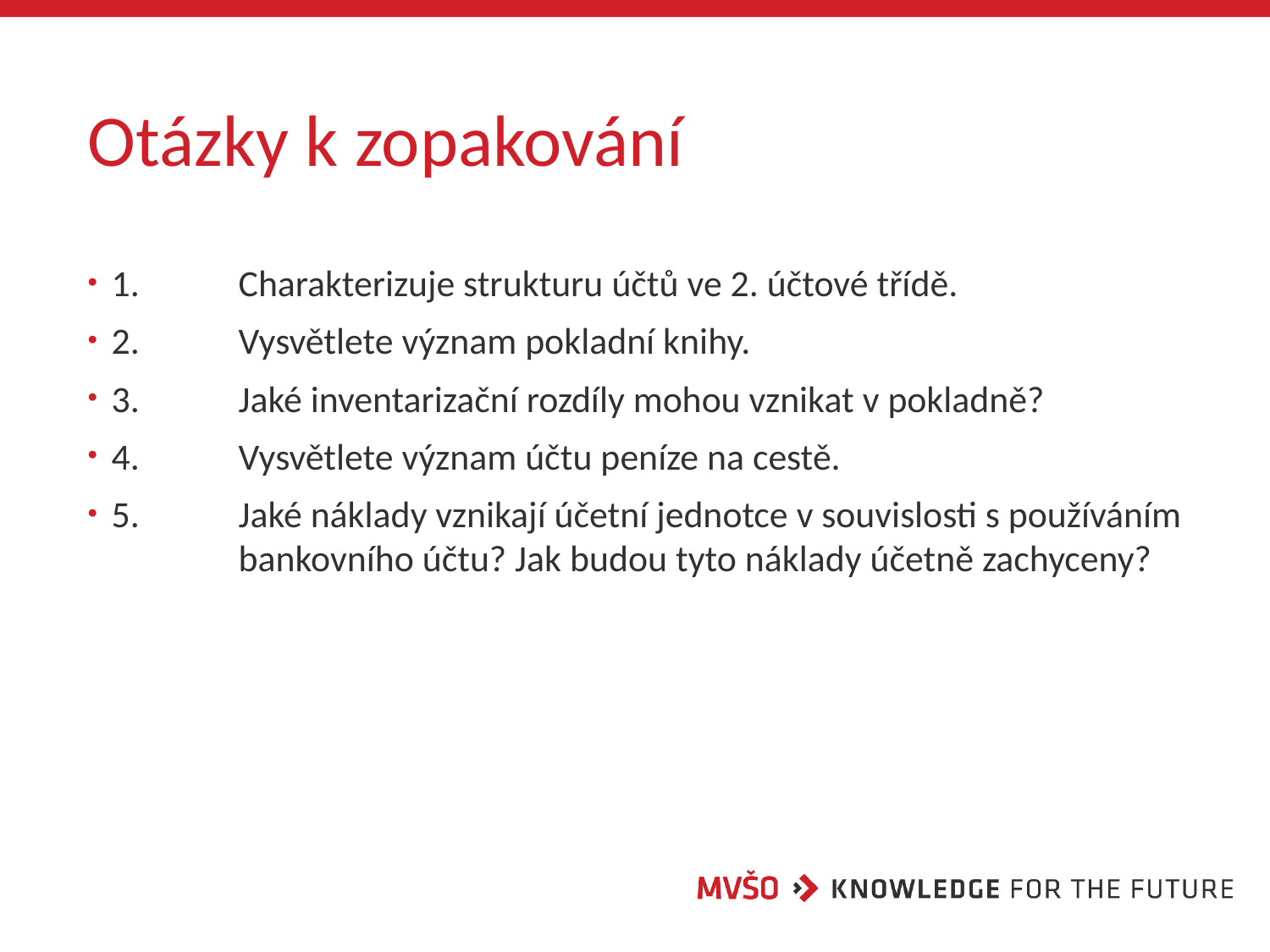

# Otázky k zopakování
1.	Charakterizuje strukturu účtů ve 2. účtové třídě.
2.	Vysvětlete význam pokladní knihy.
3.	Jaké inventarizační rozdíly mohou vznikat v pokladně?
4.	Vysvětlete význam účtu peníze na cestě.
5.	Jaké náklady vznikají účetní jednotce v souvislosti s používáním 	bankovního účtu? Jak budou tyto náklady účetně zachyceny?